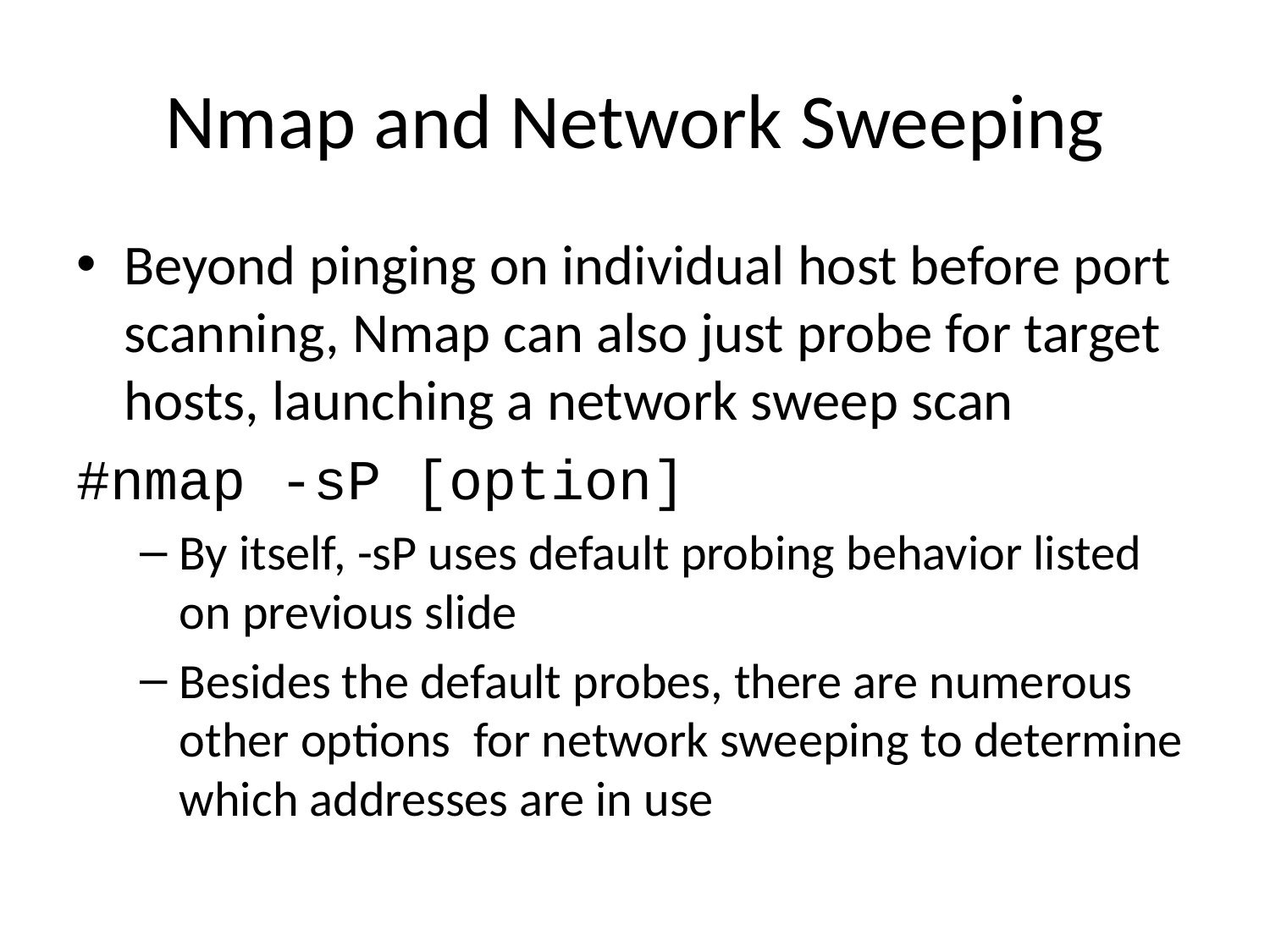

# Nmap and Network Sweeping
Beyond pinging on individual host before port scanning, Nmap can also just probe for target hosts, launching a network sweep scan
#nmap -sP [option]
By itself, -sP uses default probing behavior listed on previous slide
Besides the default probes, there are numerous other options  for network sweeping to determine which addresses are in use